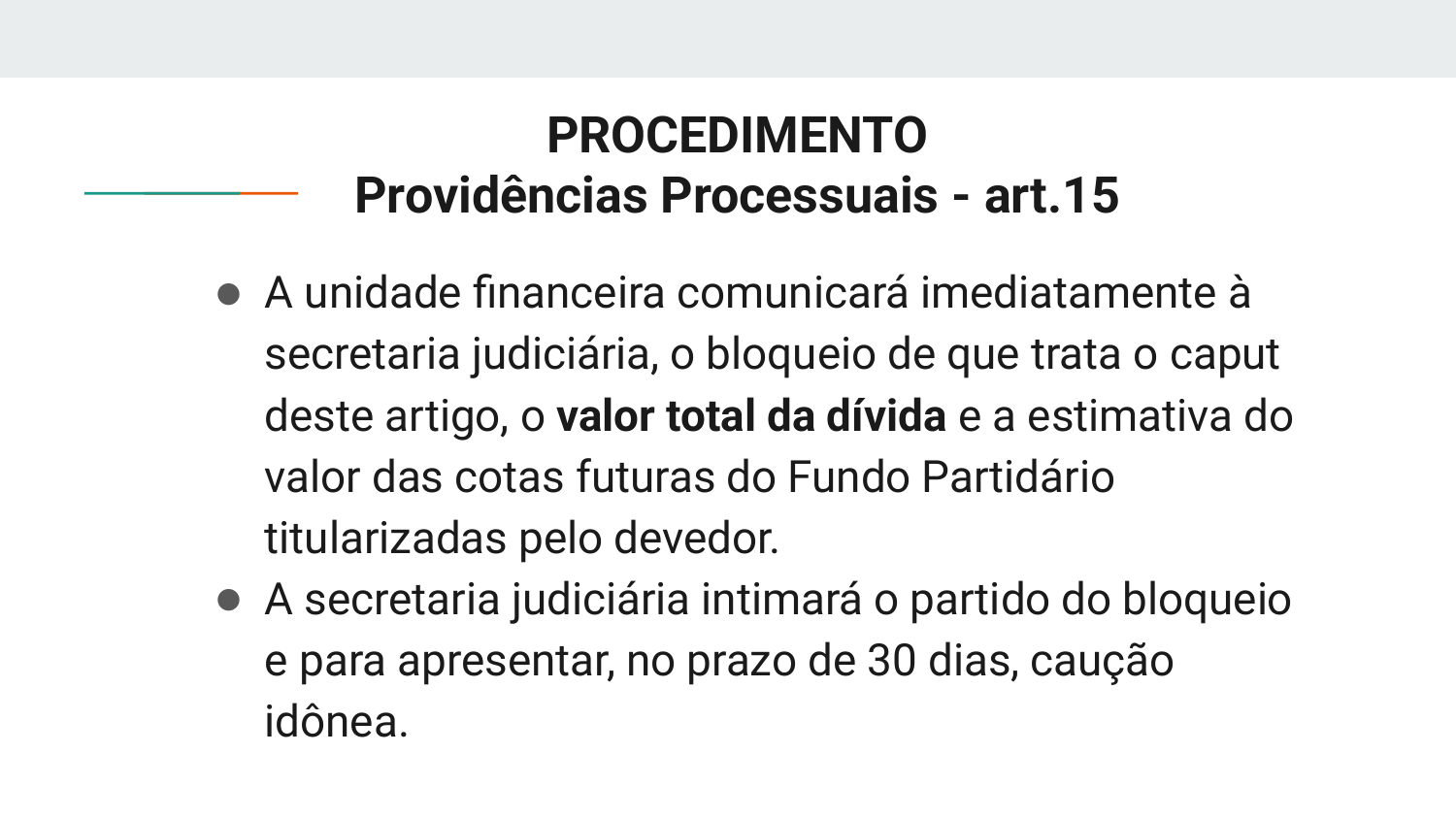

# PROCEDIMENTO Providências Processuais - art.15
A unidade financeira comunicará imediatamente à secretaria judiciária, o bloqueio de que trata o caput deste artigo, o valor total da dívida e a estimativa do valor das cotas futuras do Fundo Partidário titularizadas pelo devedor.
A secretaria judiciária intimará o partido do bloqueio e para apresentar, no prazo de 30 dias, caução idônea.